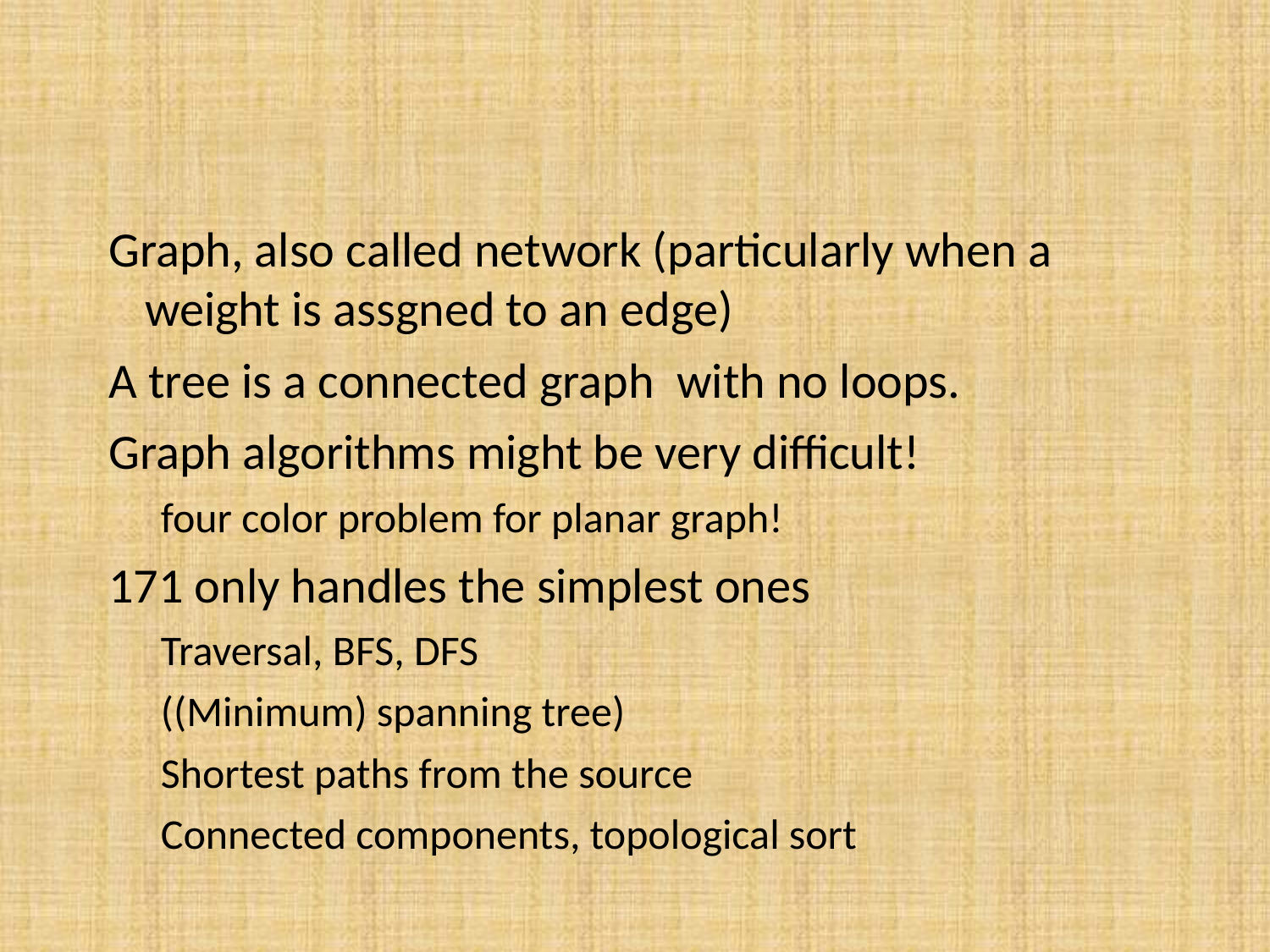

Graph, also called network (particularly when a weight is assgned to an edge)
 A tree is a connected graph  with no loops.
 Graph algorithms might be very difficult!
four color problem for planar graph!
 171 only handles the simplest ones
Traversal, BFS, DFS
((Minimum) spanning tree)
Shortest paths from the source
Connected components, topological sort